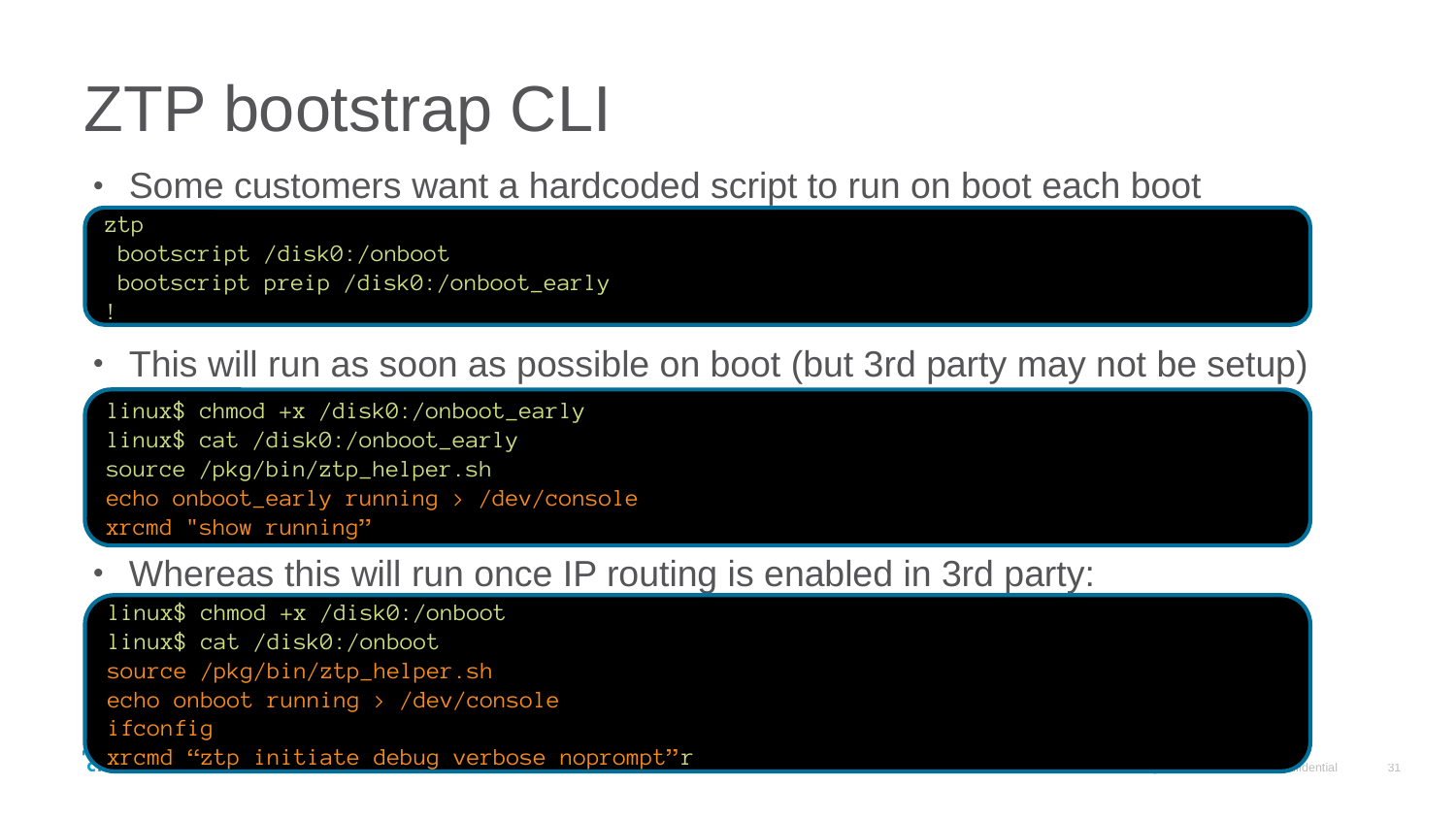

# ZTP bootstrap CLI
Some customers want a hardcoded script to run on boot each boot

This will run as soon as possible on boot (but 3rd party may not be setup)

Whereas this will run once IP routing is enabled in 3rd party:

ztp
 bootscript /disk0:/onboot
 bootscript preip /disk0:/onboot_early
!
linux$ chmod +x /disk0:/onboot_early
linux$ cat /disk0:/onboot_early
source /pkg/bin/ztp_helper.sh
echo onboot_early running > /dev/console
xrcmd "show running”
linux$ chmod +x /disk0:/onboot
linux$ cat /disk0:/onboot
source /pkg/bin/ztp_helper.sh
echo onboot running > /dev/console
ifconfig
xrcmd “ztp initiate debug verbose noprompt”r